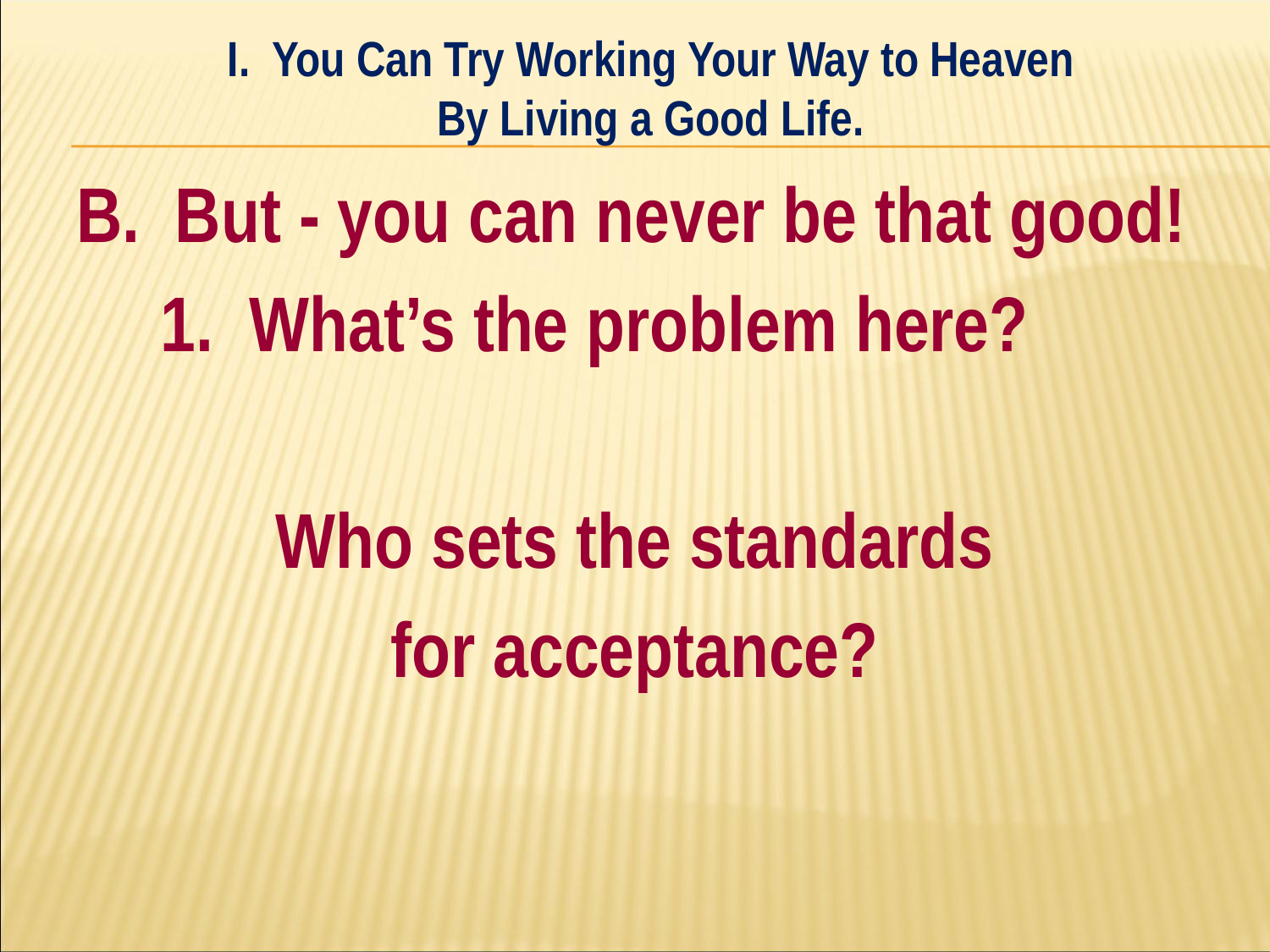

I.  You Can Try Working Your Way to Heaven
By Living a Good Life.
#
B.  But - you can never be that good!
	1.  What’s the problem here?

Who sets the standards
for acceptance?